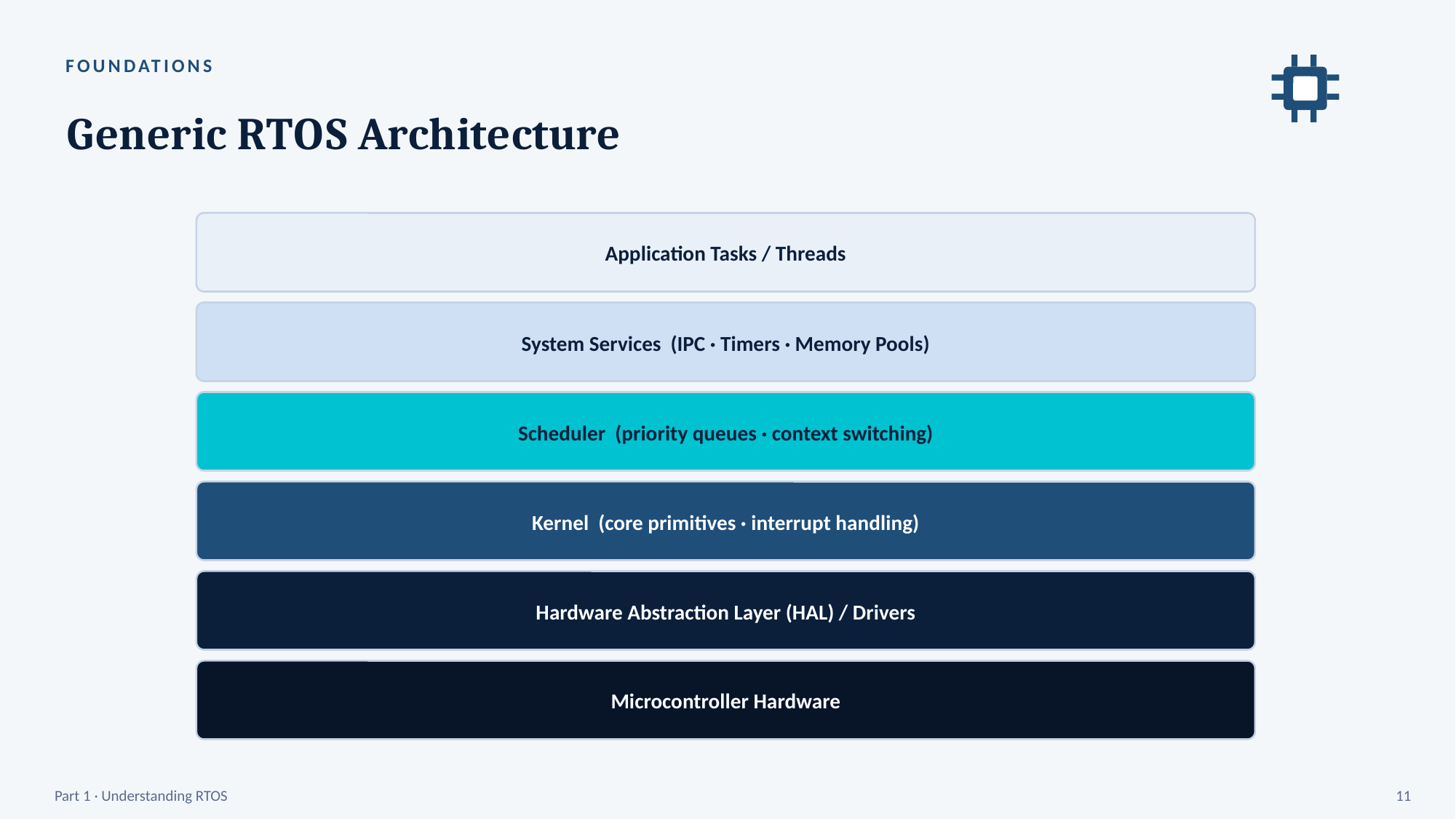

FOUNDATIONS

Generic RTOS Architecture

Application Tasks / Threads

System Services  (IPC · Timers · Memory Pools)

Scheduler  (priority queues · context switching)

Kernel  (core primitives · interrupt handling)

Hardware Abstraction Layer (HAL) / Drivers

Microcontroller Hardware
Part 1 · Understanding RTOS
11